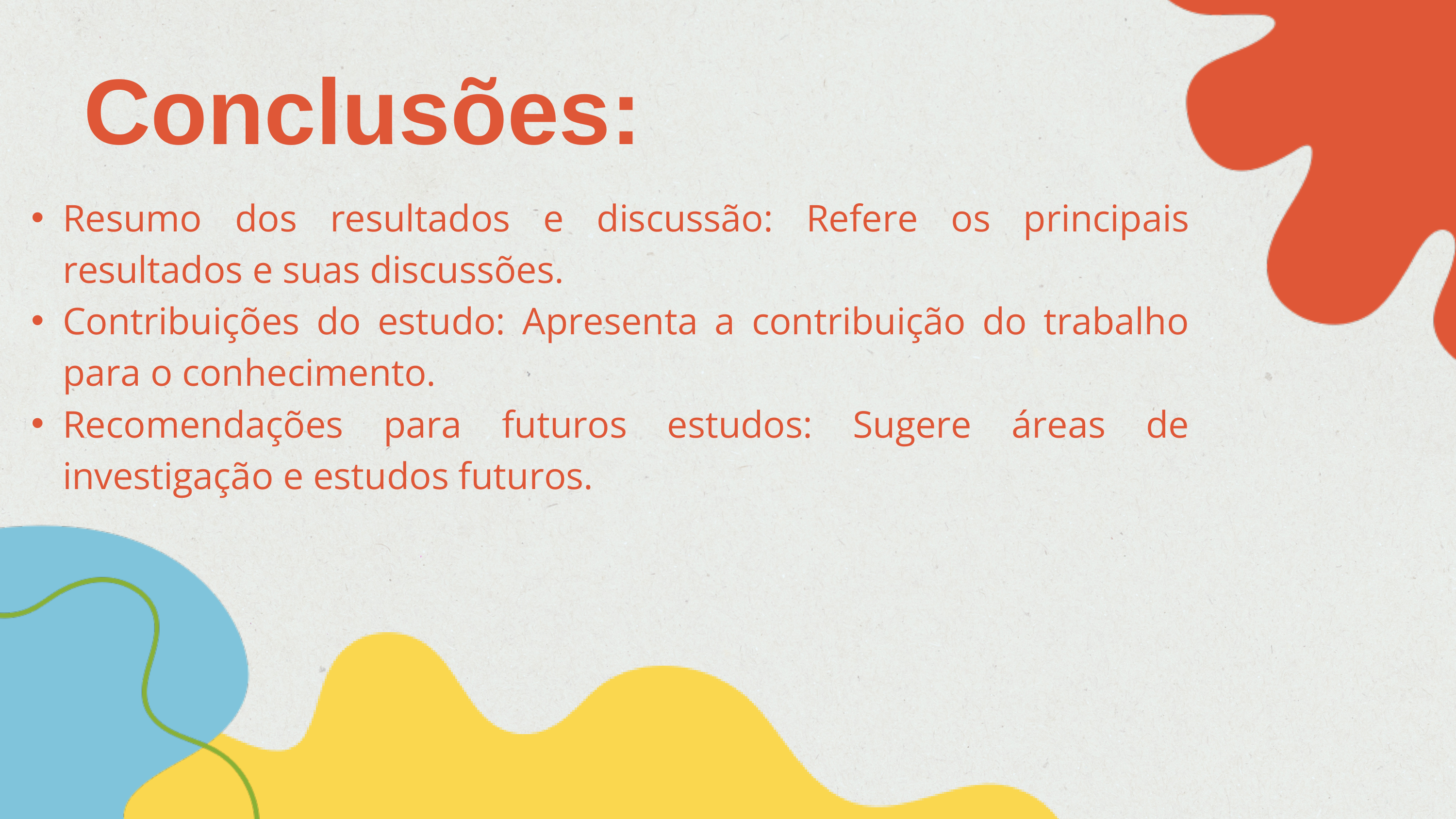

Conclusões:
Resumo dos resultados e discussão: Refere os principais resultados e suas discussões.
Contribuições do estudo: Apresenta a contribuição do trabalho para o conhecimento.
Recomendações para futuros estudos: Sugere áreas de investigação e estudos futuros.